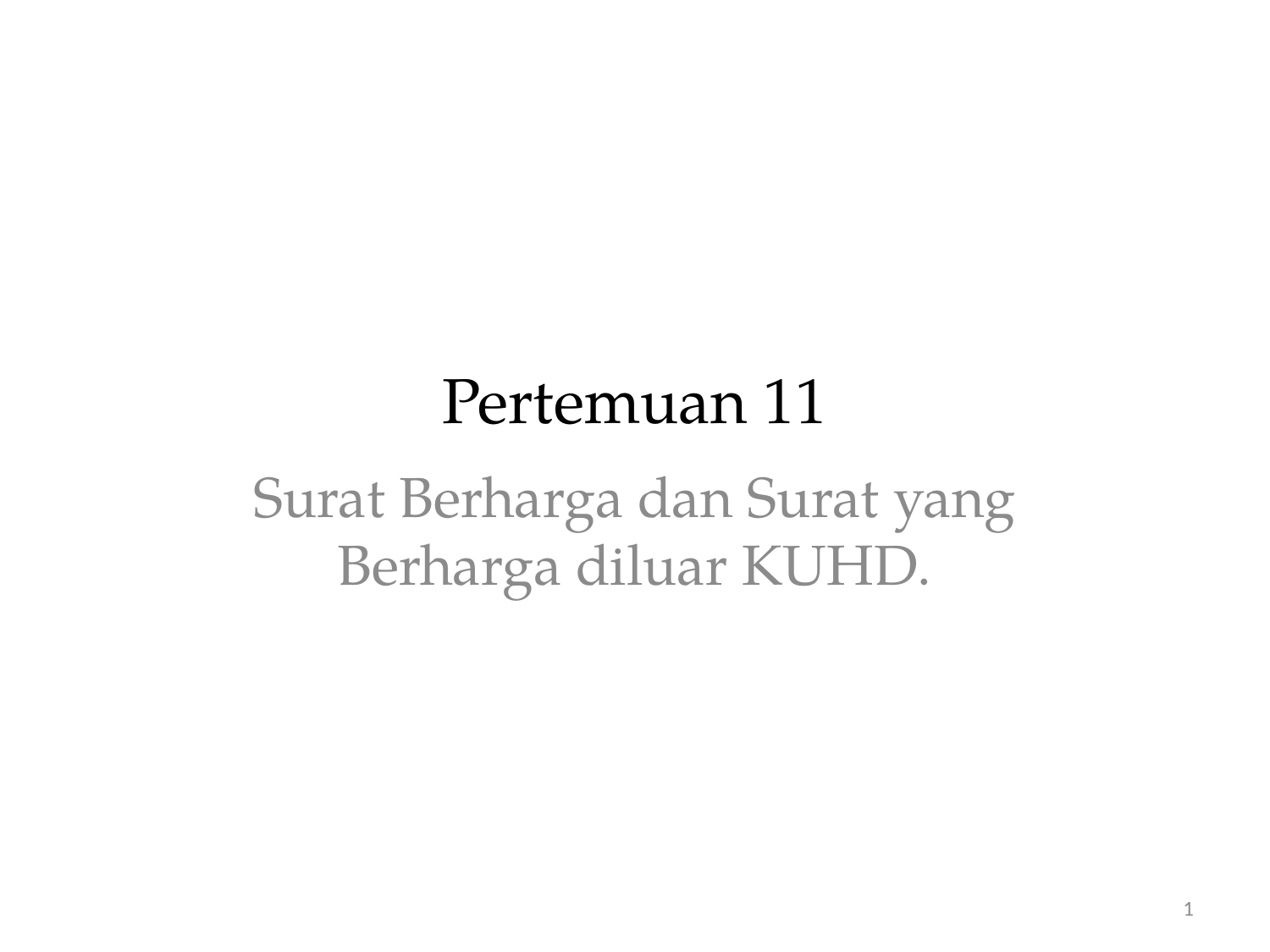

# Pertemuan 11
Surat Berharga dan Surat yang Berharga diluar KUHD.
1